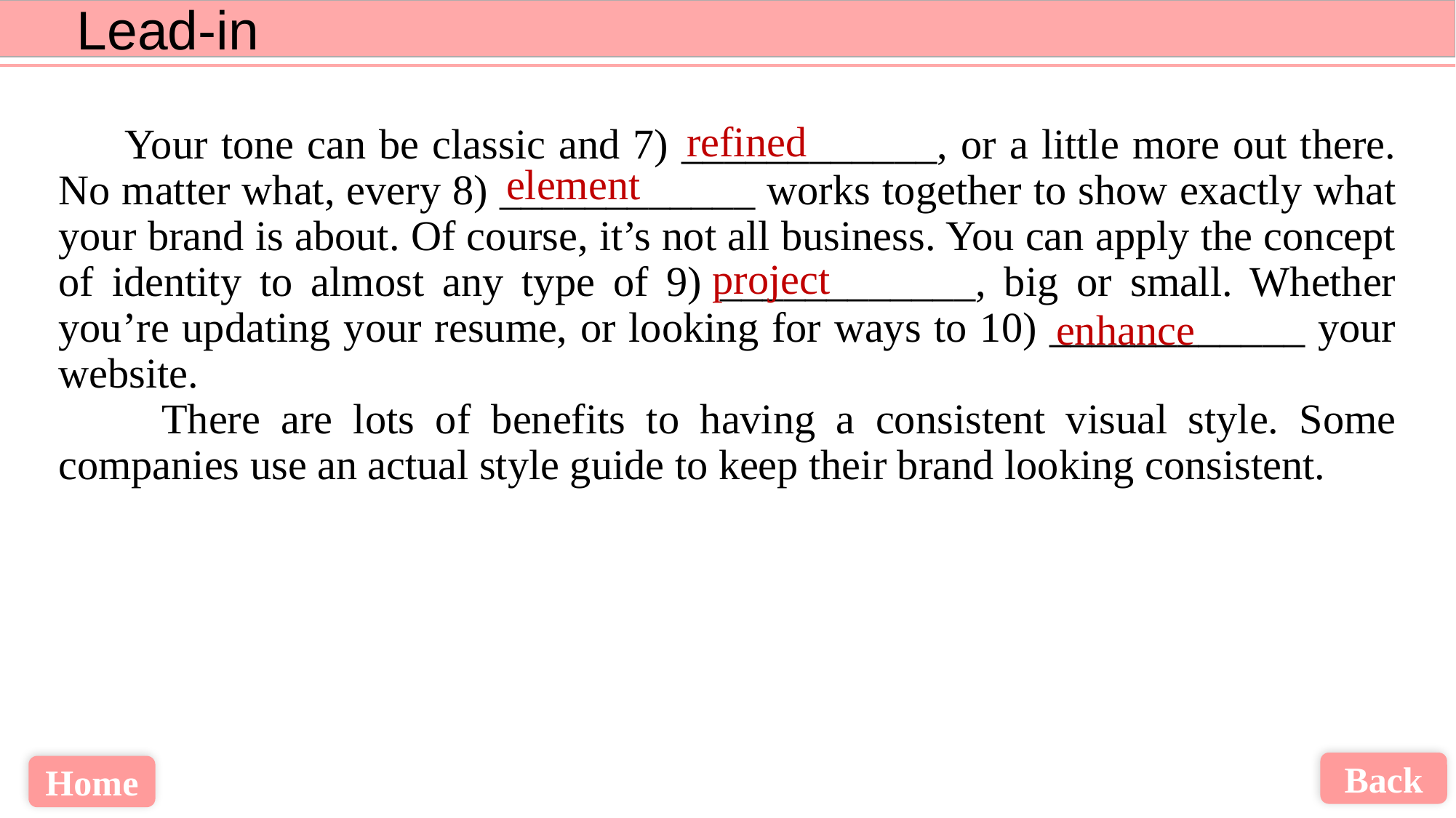

refined
     Your tone can be classic and 7) ____________, or a little more out there. No matter what, every 8) ____________ works together to show exactly what your brand is about. Of course, it’s not all business. You can apply the concept of identity to almost any type of 9) ____________, big or small. Whether you’re updating your resume, or looking for ways to 10) ____________ your website.
     There are lots of benefits to having a consistent visual style. Some companies use an actual style guide to keep their brand looking consistent.
element
project
enhance
Back